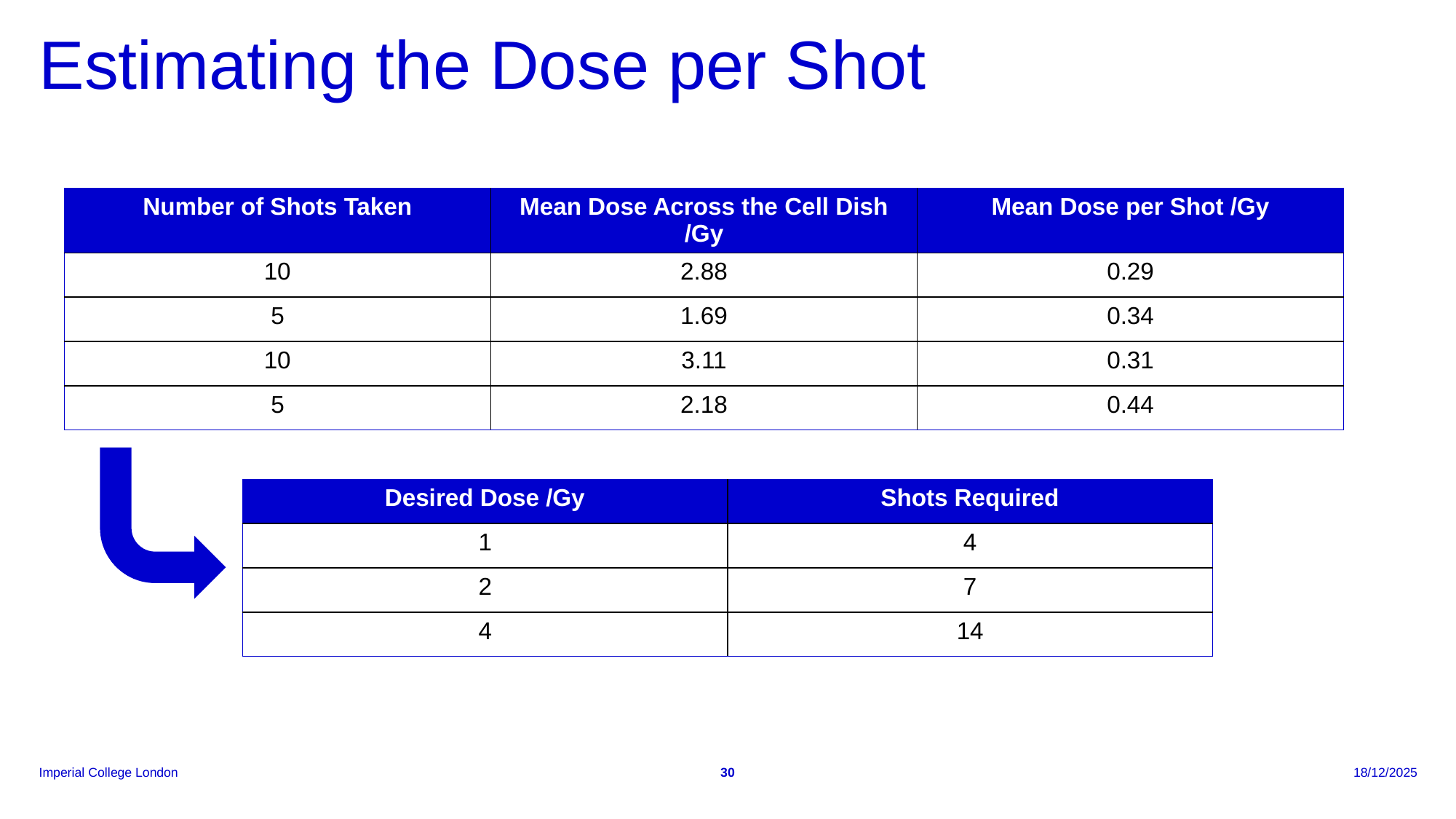

# Estimating the Dose per Shot

| Number of Shots Taken | Mean Dose Across the Cell Dish /Gy | Mean Dose per Shot /Gy |
| --- | --- | --- |
| 10 | 2.88 | 0.29 |
| 5 | 1.69 | 0.34 |
| 10 | 3.11 | 0.31 |
| 5 | 2.18 | 0.44 |

| Desired Dose /Gy | Shots Required |
| --- | --- |
| 1 | 4 |
| 2 | 7 |
| 4 | 14 |
30
18/12/2025